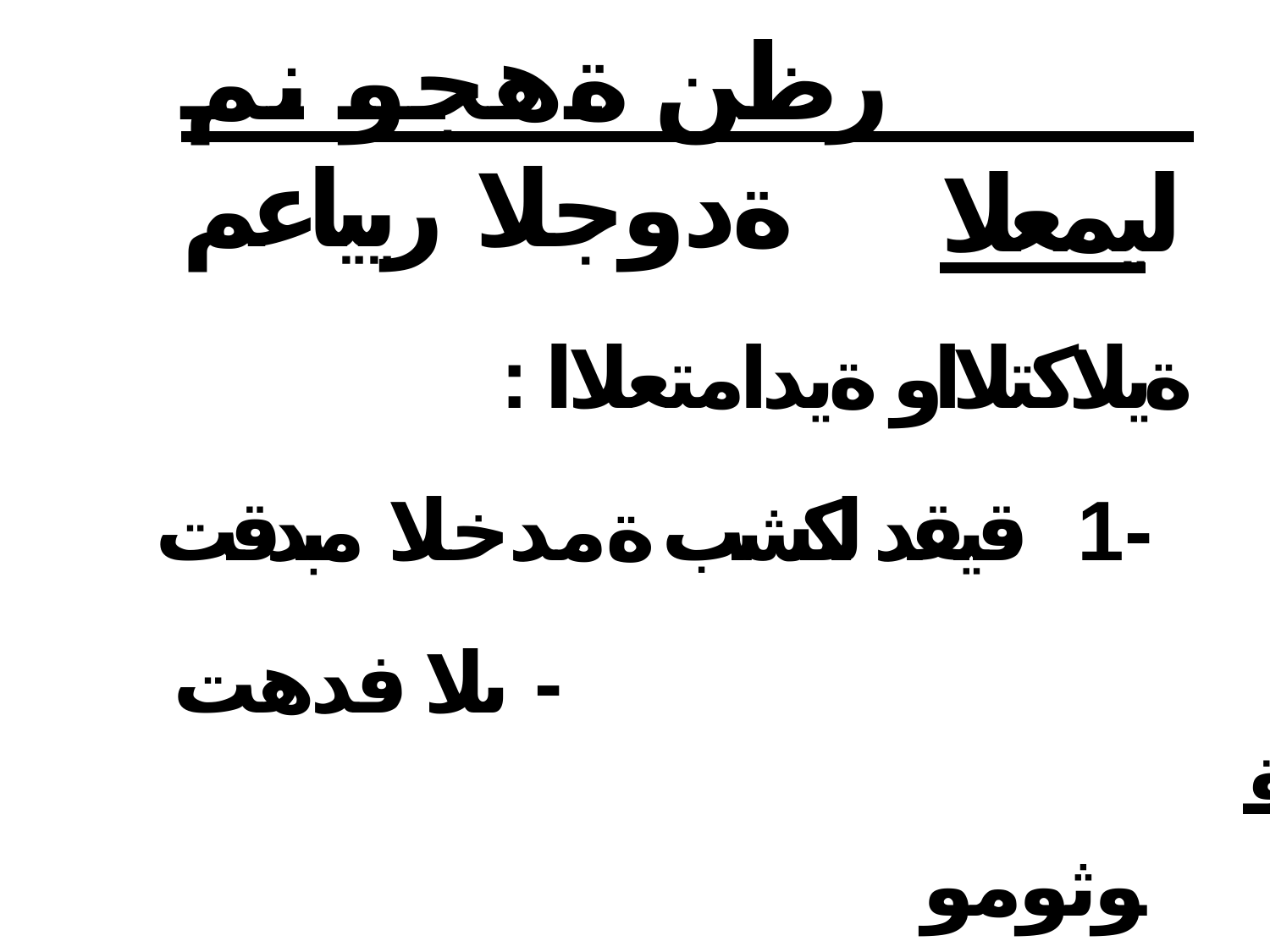

# رظن ةهجو نم ةدوجلا ريياعم
ليمعلا
: ةيلاكتلااو ةيدامتعلاا -1  قيقد لكشب ةمدخلا مبدقت ىلا فدهت -
قوثومو
ةبولطملا ةمدخلا ىلا  لوصولا ةيناكما  -2
ةلوهسب 36